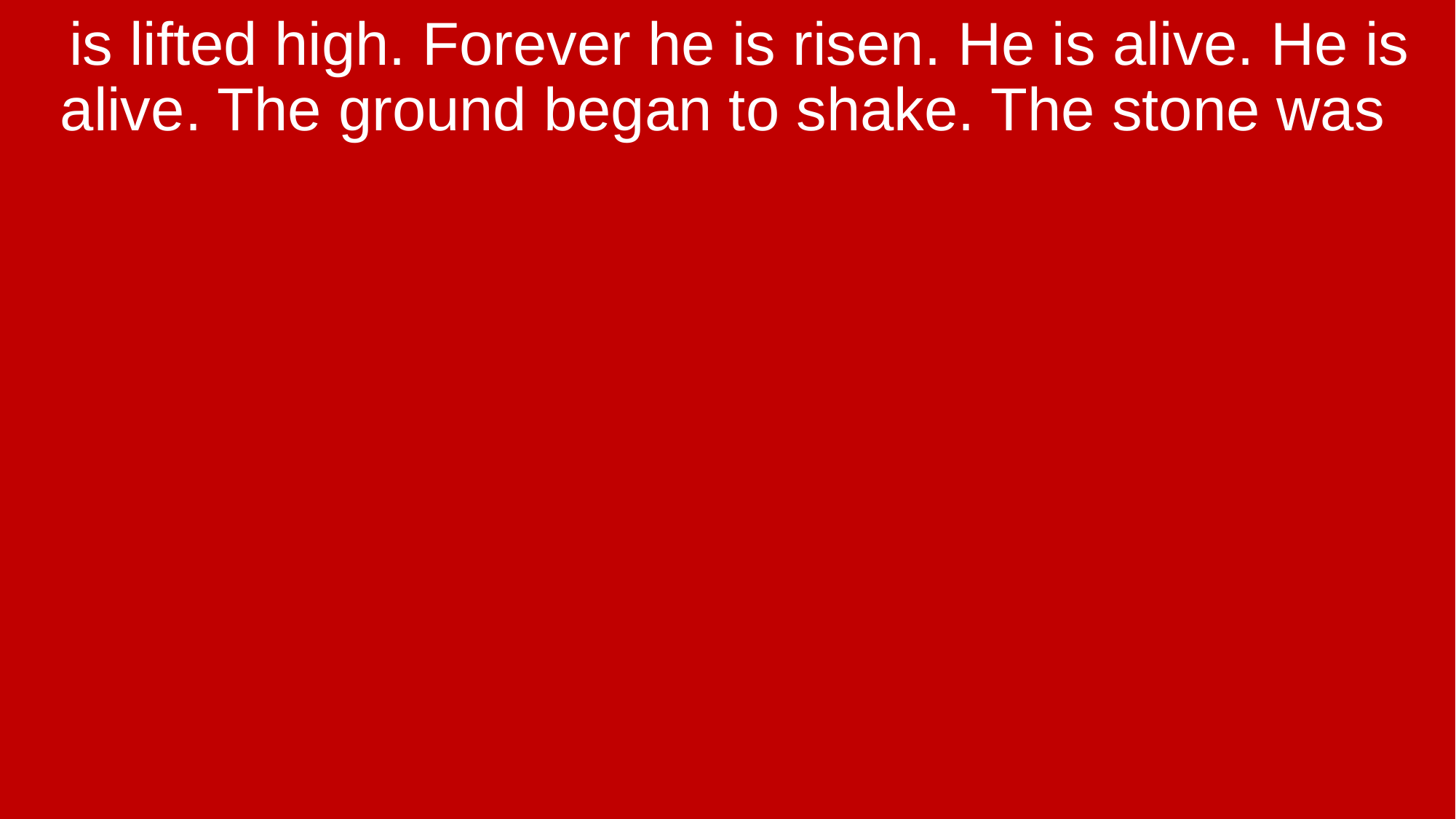

is lifted high. Forever he is risen. He is alive. He is alive. The ground began to shake. The stone was